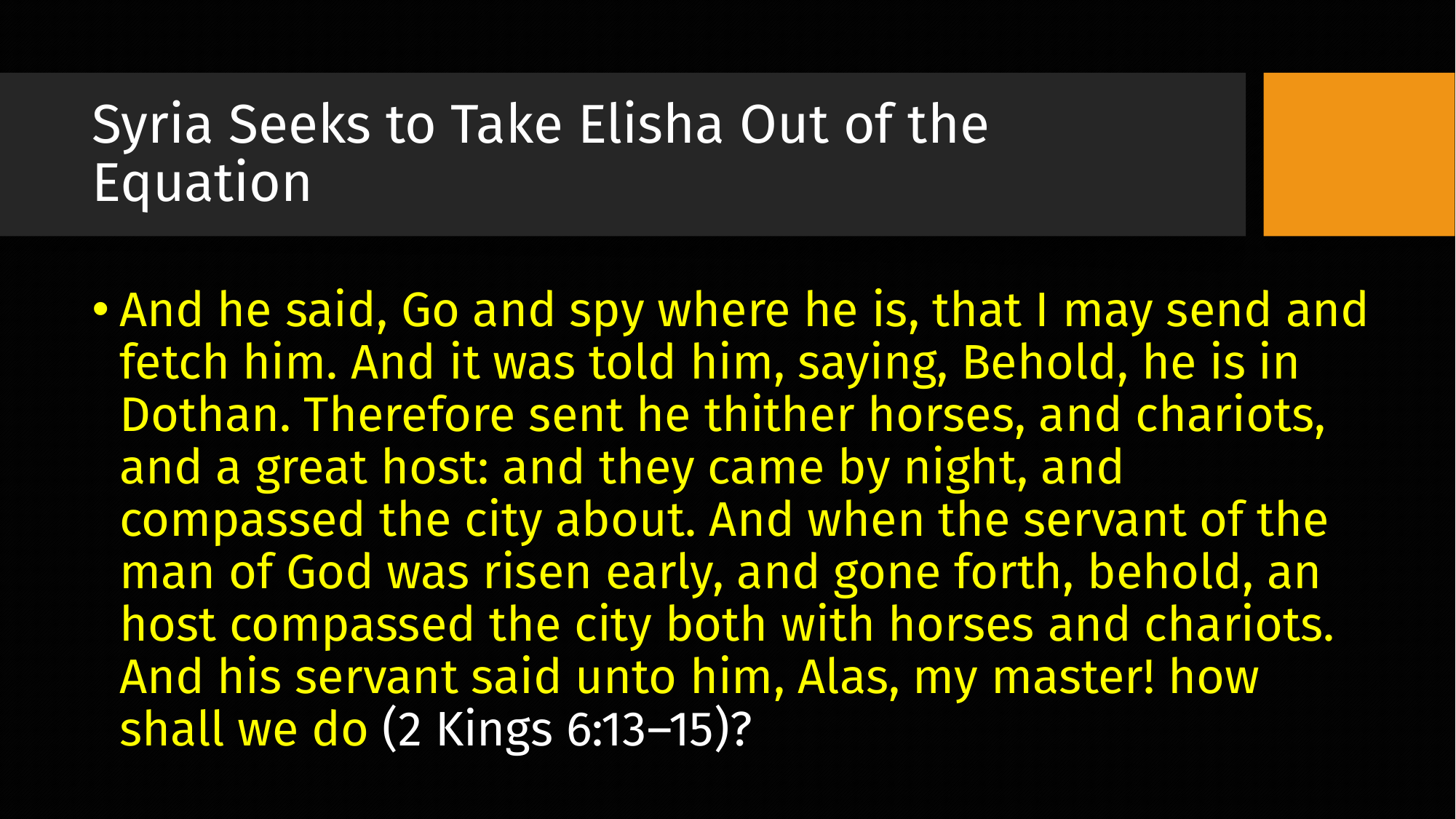

# Syria Seeks to Take Elisha Out of the Equation
And he said, Go and spy where he is, that I may send and fetch him. And it was told him, saying, Behold, he is in Dothan. Therefore sent he thither horses, and chariots, and a great host: and they came by night, and compassed the city about. And when the servant of the man of God was risen early, and gone forth, behold, an host compassed the city both with horses and chariots. And his servant said unto him, Alas, my master! how shall we do (2 Kings 6:13–15)?